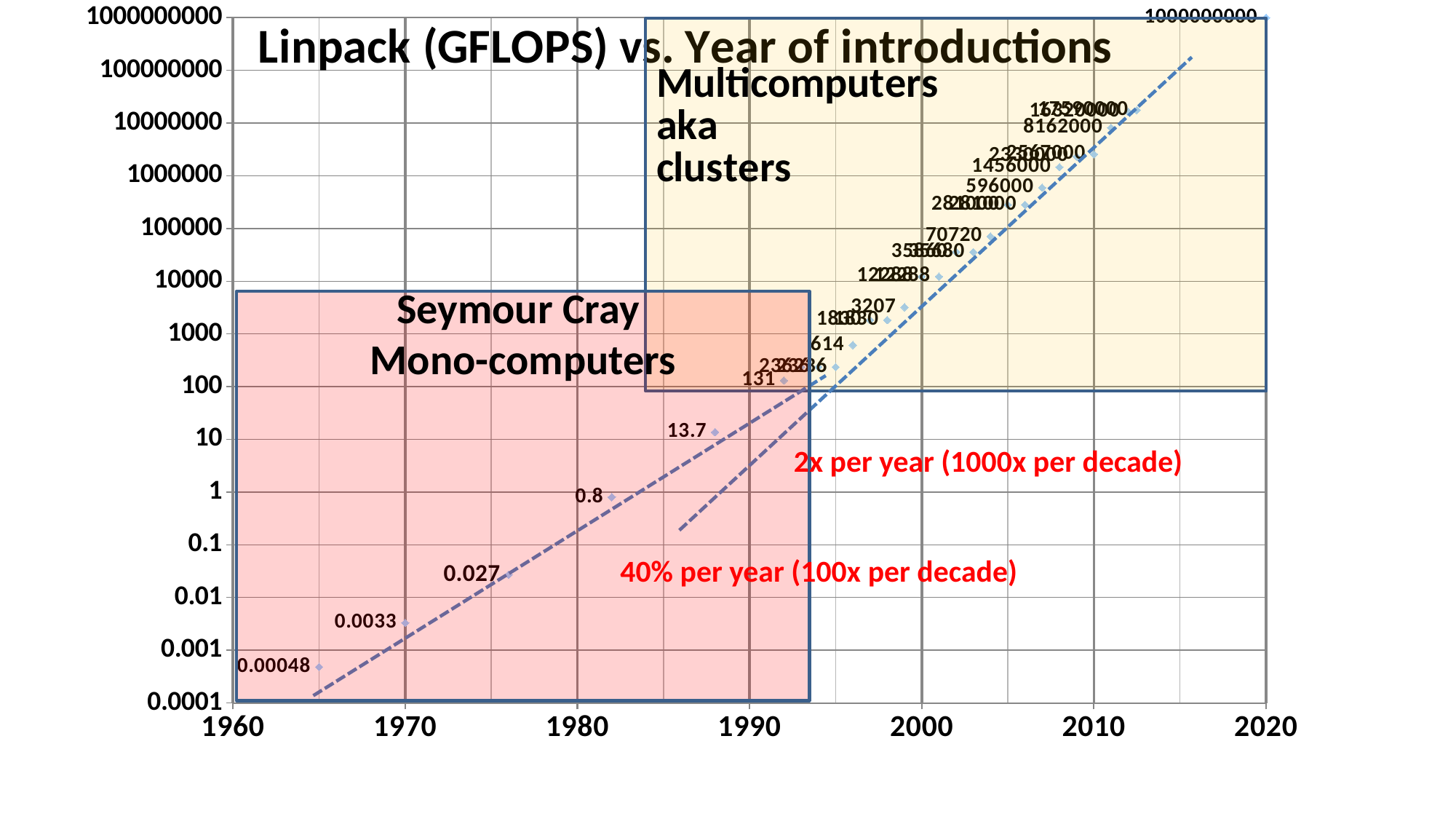

### Chart: Linpack (GFLOPS) vs. Year of introductions

| Category | Linpack of the year |
|---|---|
Seymour Cray
Mono-computers

                           2x per year (1000x per decade)

40% per year (100x per decade)